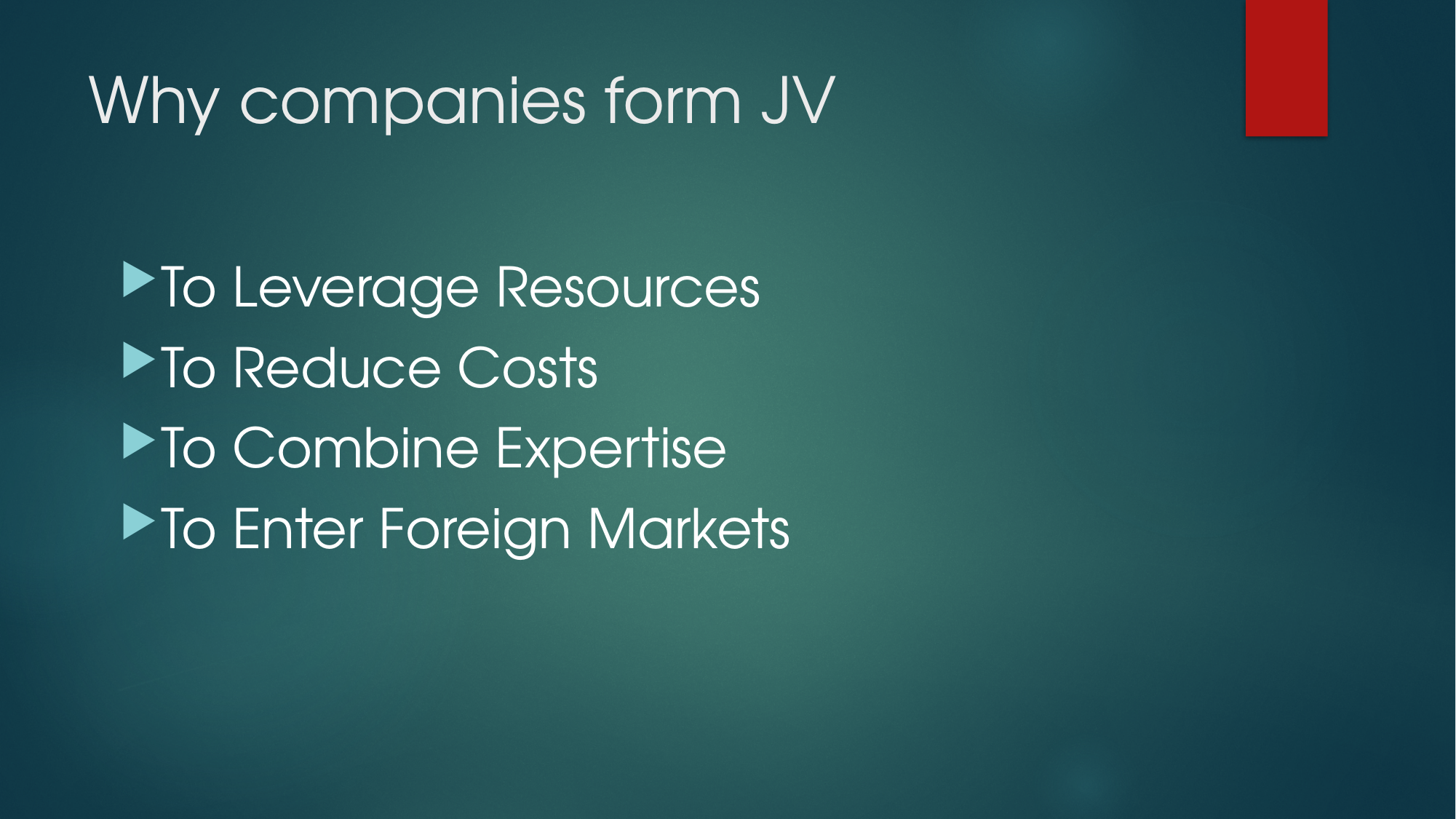

# Why companies form JV
To Leverage Resources
To Reduce Costs
To Combine Expertise
To Enter Foreign Markets